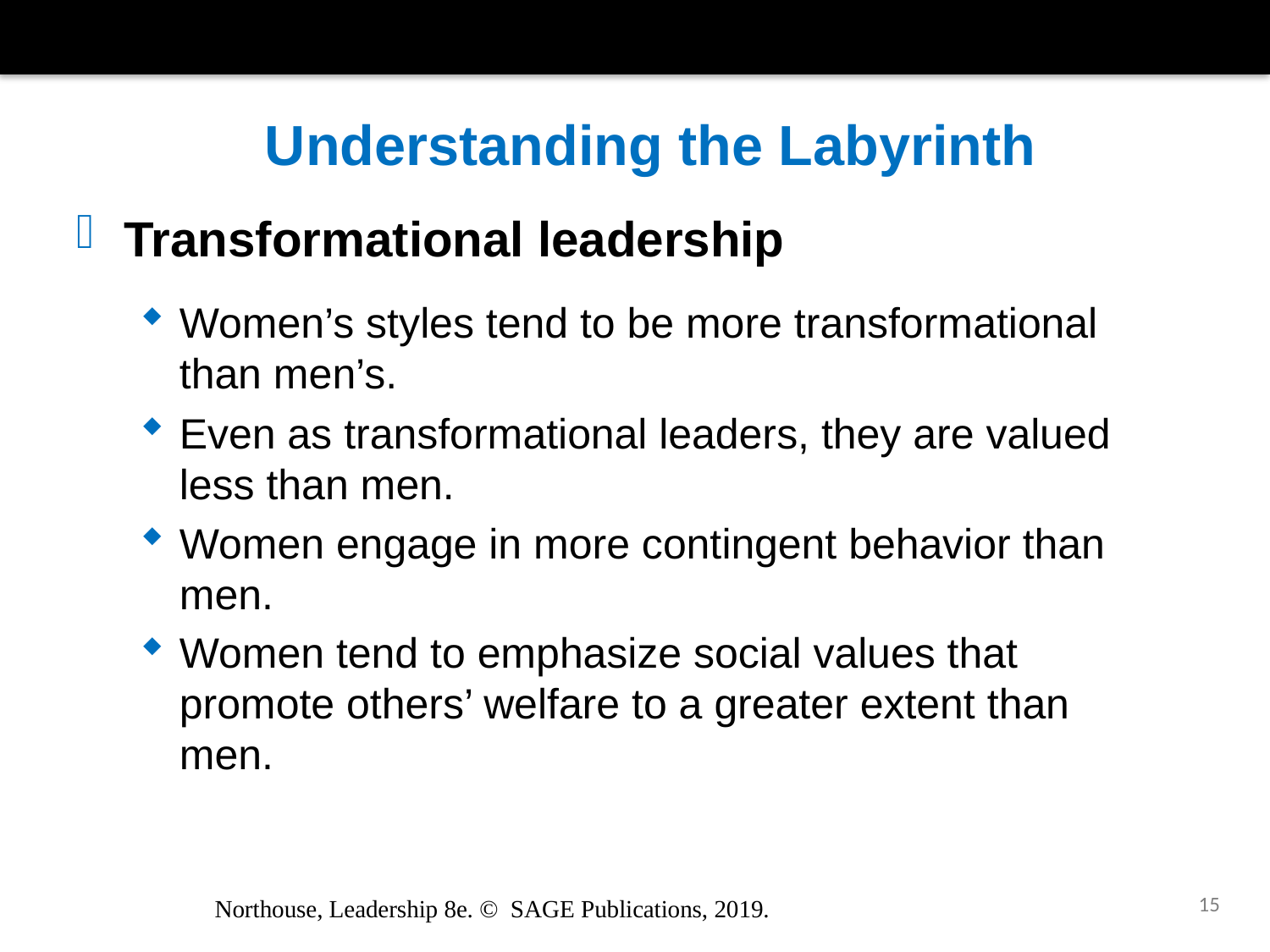

# Understanding the Labyrinth
Transformational leadership
Women’s styles tend to be more transformational than men’s.
Even as transformational leaders, they are valued less than men.
Women engage in more contingent behavior than men.
Women tend to emphasize social values that promote others’ welfare to a greater extent than men.
15
Northouse, Leadership 8e. ©  SAGE Publications, 2019.